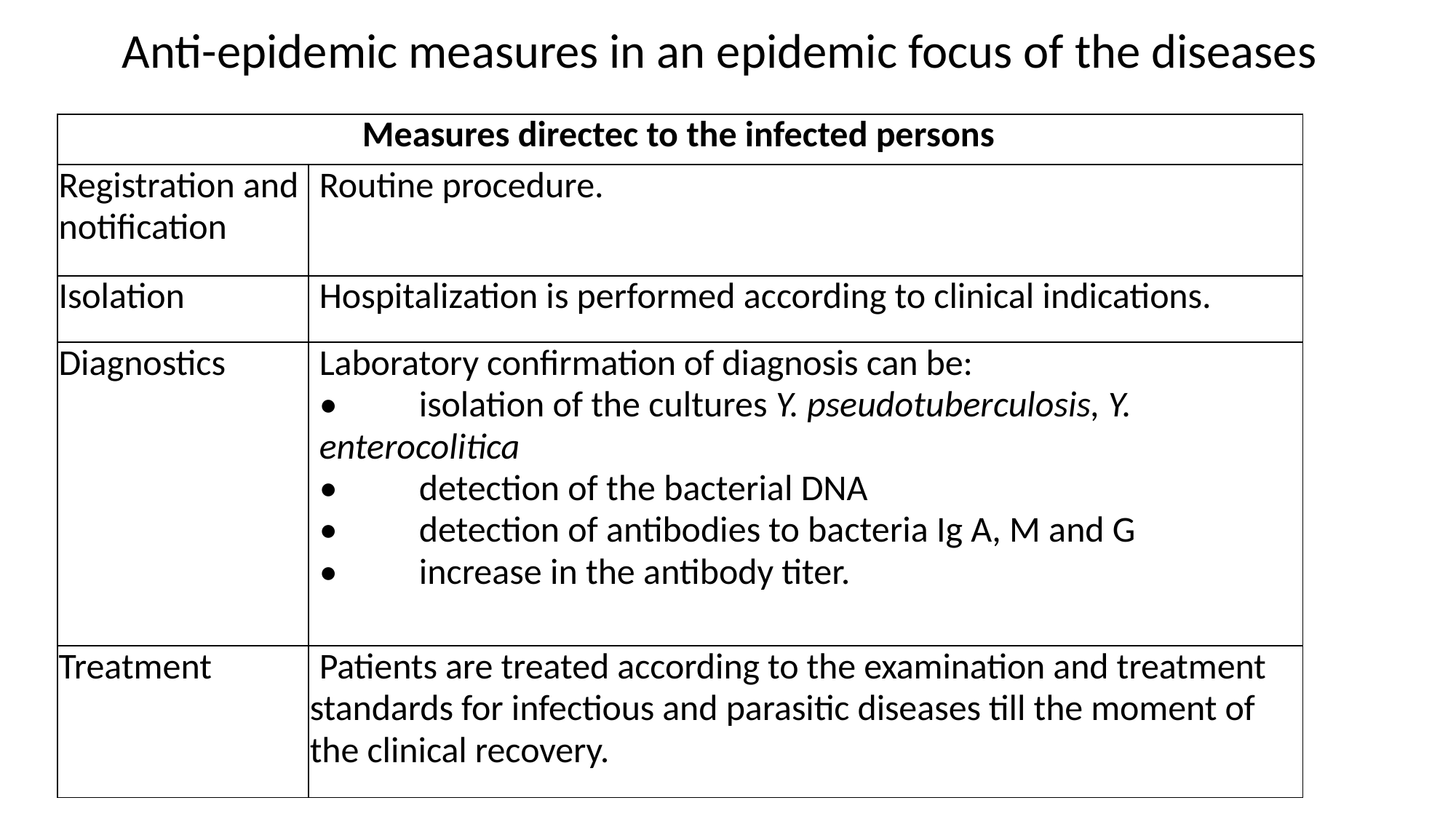

# Anti-epidemic measures in an epidemic focus of the diseases
| Measures directec to the infected persons |  |
| --- | --- |
| Registration and notification | Routine procedure. |
| Isolation | Hospitalization is performed according to clinical indications. |
| Diagnostics | Laboratory confirmation of diagnosis can be: • isolation of the cultures Y. pseudotuber­culosis, Y. enterocolitica • detection of the bacterial DNA • detection of antibodies to bacteria Ig A, M and G • increase in the antibody titer. |
| Treatment | Patients are treated according to the exami­nation and treatment standards for infec­tious and parasitic diseases till the moment of the clinical recovery. |